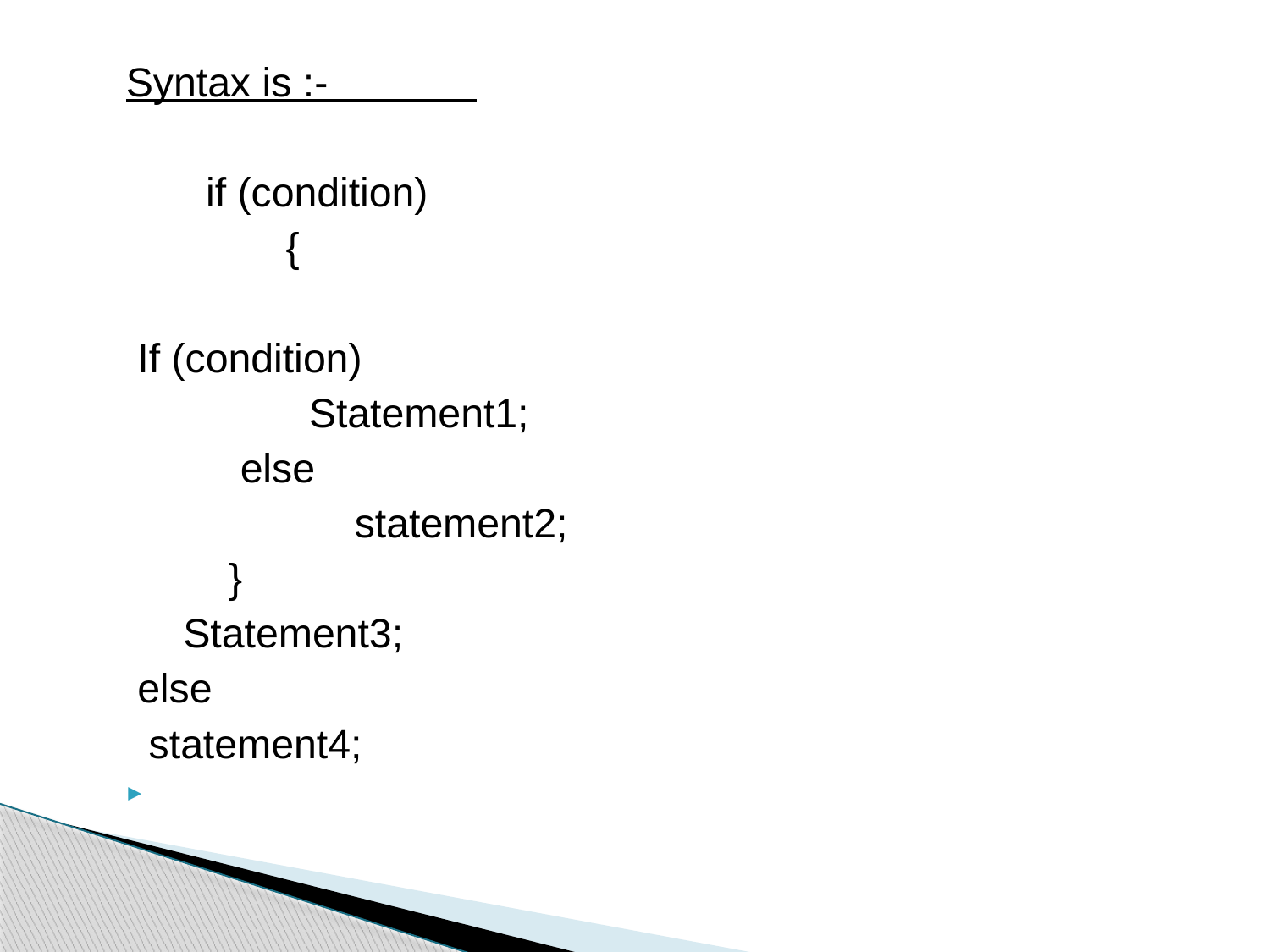

Syntax is :-

       if (condition)
              {

 If (condition)
                Statement1;
          else
                    statement2;
         }
     Statement3;
 else
  statement4;